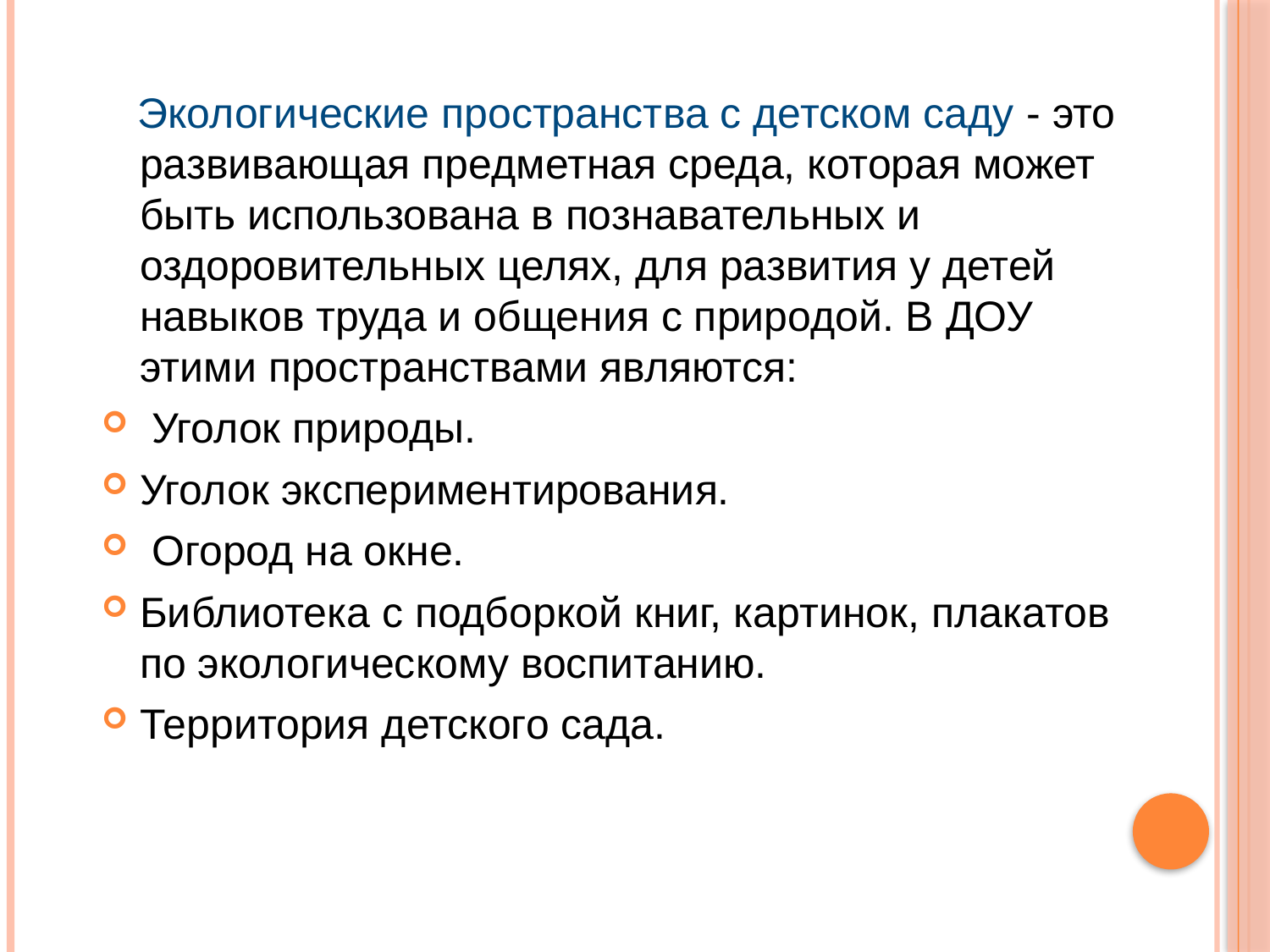

Экологические пространства с детском саду - это развивающая предметная среда, которая может быть использована в познавательных и оздоровительных целях, для развития у детей навыков труда и общения с природой. В ДОУ этими пространствами являются:
 Уголок природы.
Уголок экспериментирования.
 Огород на окне.
Библиотека с подборкой книг, картинок, плакатов по экологическому воспитанию.
Территория детского сада.